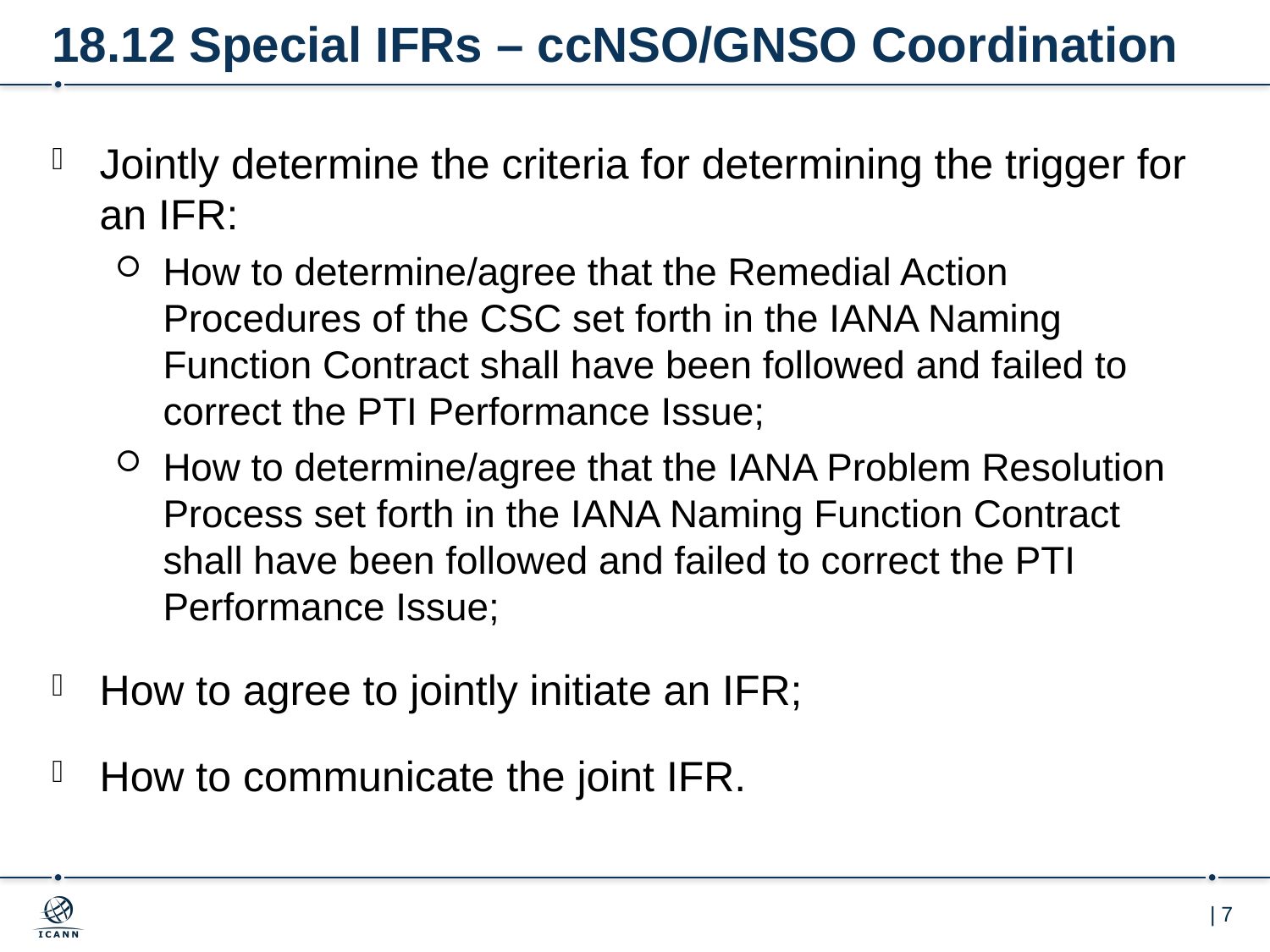

# 18.12 Special IFRs – ccNSO/GNSO Coordination
Jointly determine the criteria for determining the trigger for an IFR:
How to determine/agree that the Remedial Action Procedures of the CSC set forth in the IANA Naming Function Contract shall have been followed and failed to correct the PTI Performance Issue;
How to determine/agree that the IANA Problem Resolution Process set forth in the IANA Naming Function Contract shall have been followed and failed to correct the PTI Performance Issue;
How to agree to jointly initiate an IFR;
How to communicate the joint IFR.